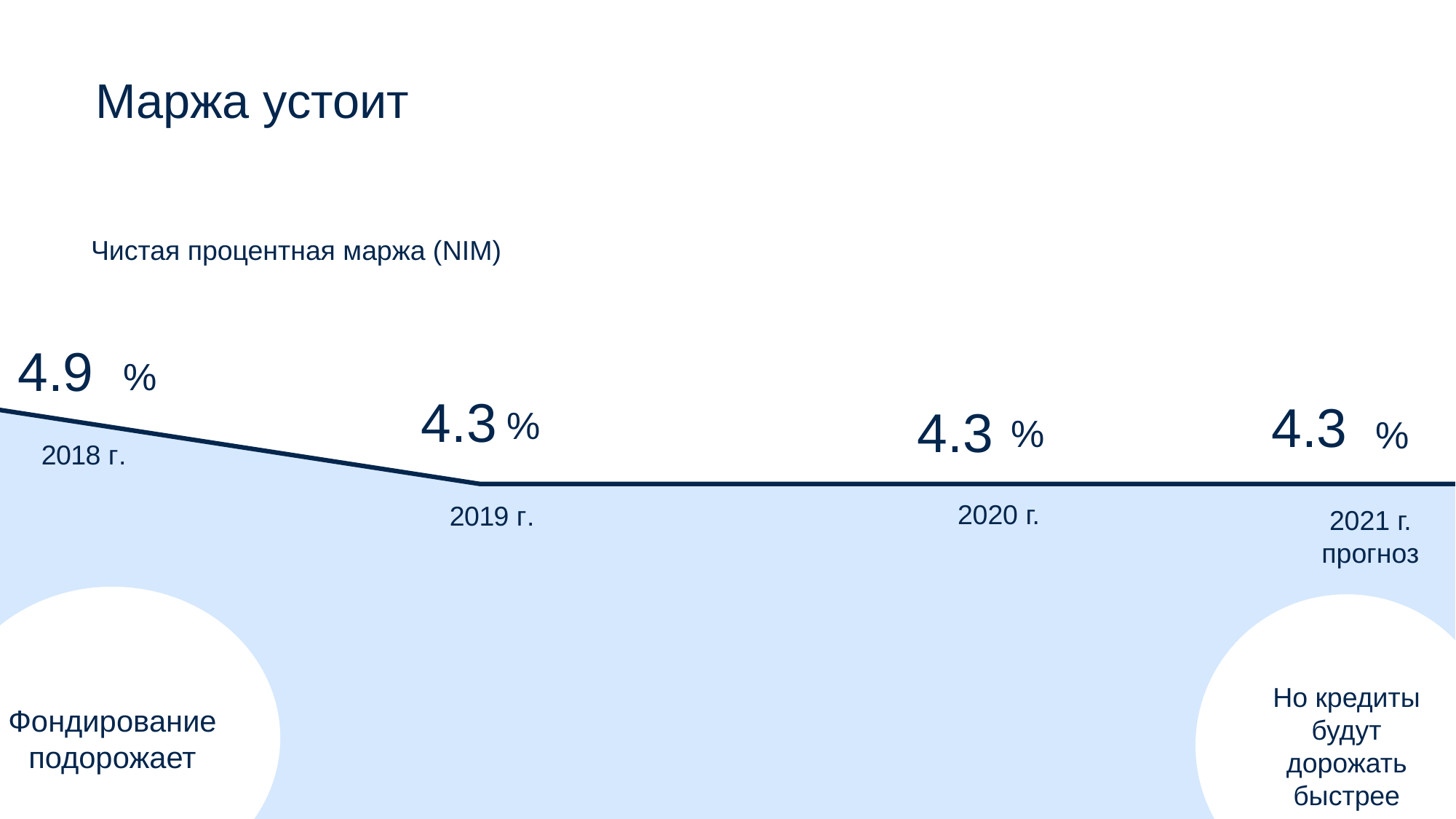

Маржа устоит
Чистая процентная маржа (NIM)

### Chart

| Category | Чистая процентная маржа |
|---|---|
| 2018 | 4.9 |
| 2019 | 4.3 |
| 2020 | 4.3 |
| 2021 (Базовый сценарий) | 4.3 |
2020 г.
2021 г.
прогноз
Фондирование подорожает
Но кредиты будут дорожать быстрее